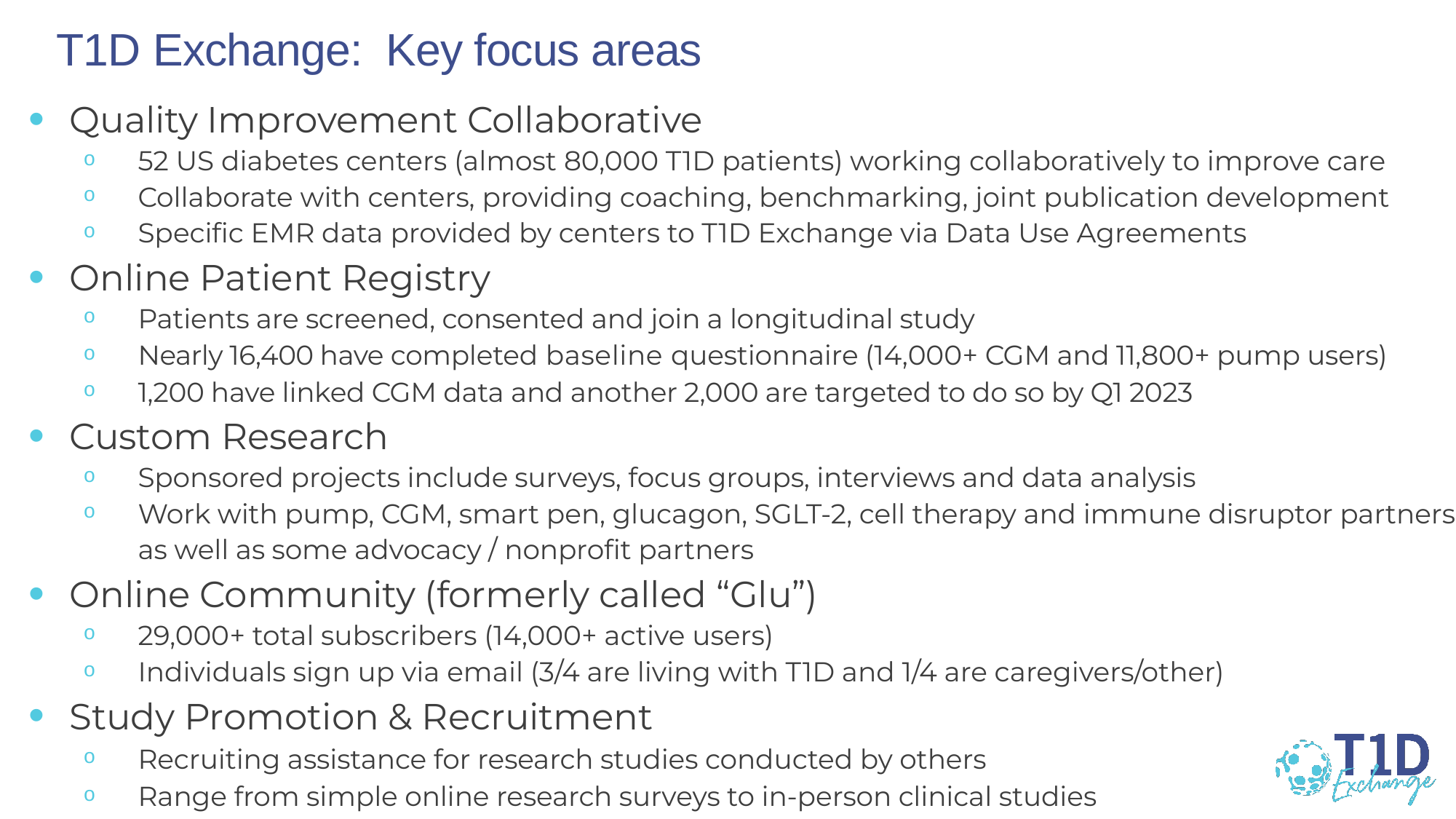

# T1D Exchange:  Key focus areas
Quality Improvement Collaborative
52 US diabetes centers (almost 80,000 T1D patients) working collaboratively to improve care
Collaborate with centers, providing coaching, benchmarking, joint publication development
Specific EMR data provided by centers to T1D Exchange via Data Use Agreements
Online Patient Registry
Patients are screened, consented and join a longitudinal study
Nearly 16,400 have completed baseline questionnaire (14,000+ CGM and 11,800+ pump users)
1,200 have linked CGM data and another 2,000 are targeted to do so by Q1 2023
Custom Research
Sponsored projects include surveys, focus groups, interviews and data analysis
Work with pump, CGM, smart pen, glucagon, SGLT-2, cell therapy and immune disruptor partners as well as some advocacy / nonprofit partners
Online Community (formerly called “Glu”)
29,000+ total subscribers (14,000+ active users)
Individuals sign up via email (3/4 are living with T1D and 1/4 are caregivers/other)
Study Promotion & Recruitment
Recruiting assistance for research studies conducted by others
Range from simple online research surveys to in-person clinical studies